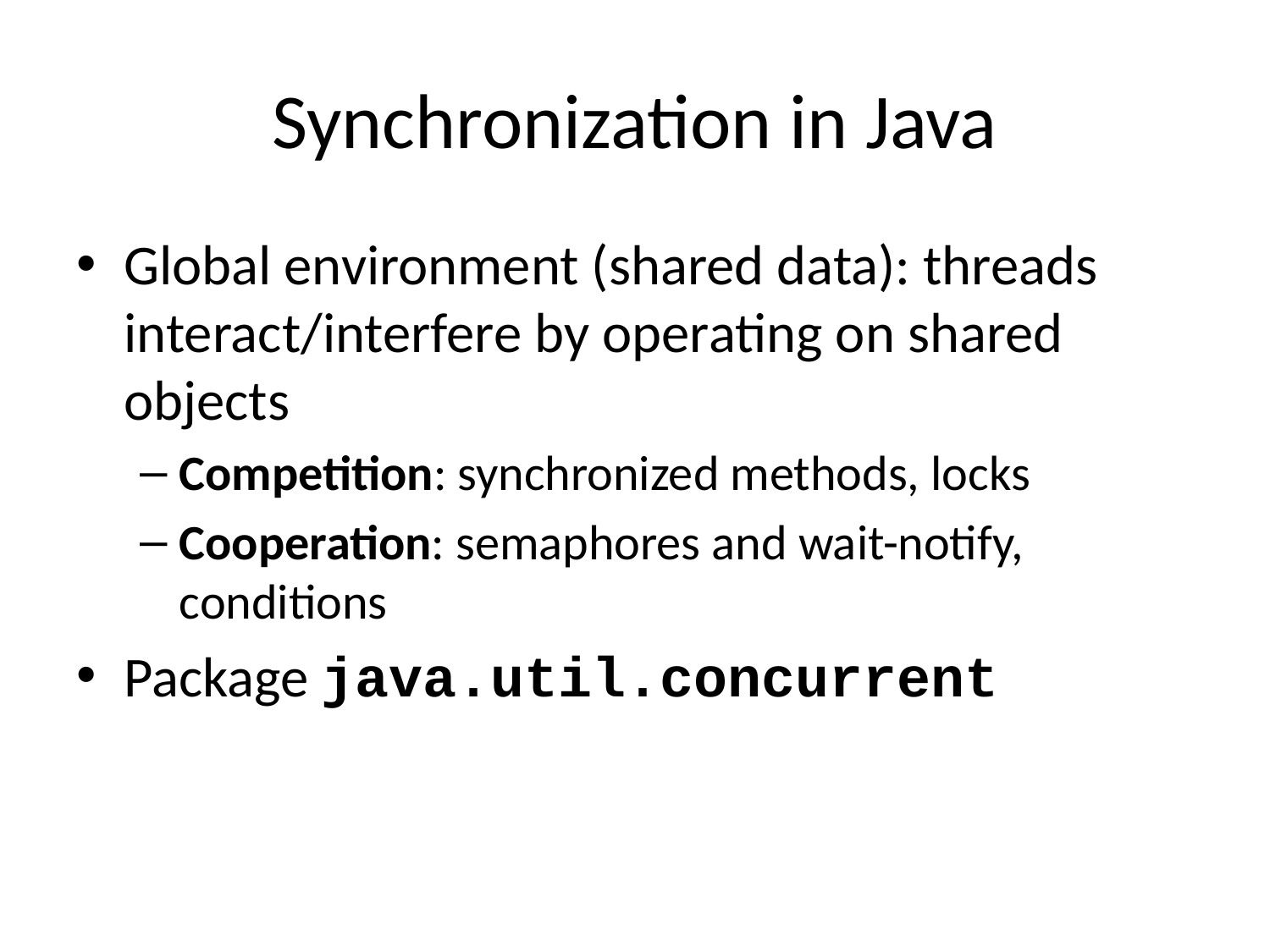

# Synchronization in Java
Global environment (shared data): threads interact/interfere by operating on shared objects
Competition: synchronized methods, locks
Cooperation: semaphores and wait-notify, conditions
Package java.util.concurrent